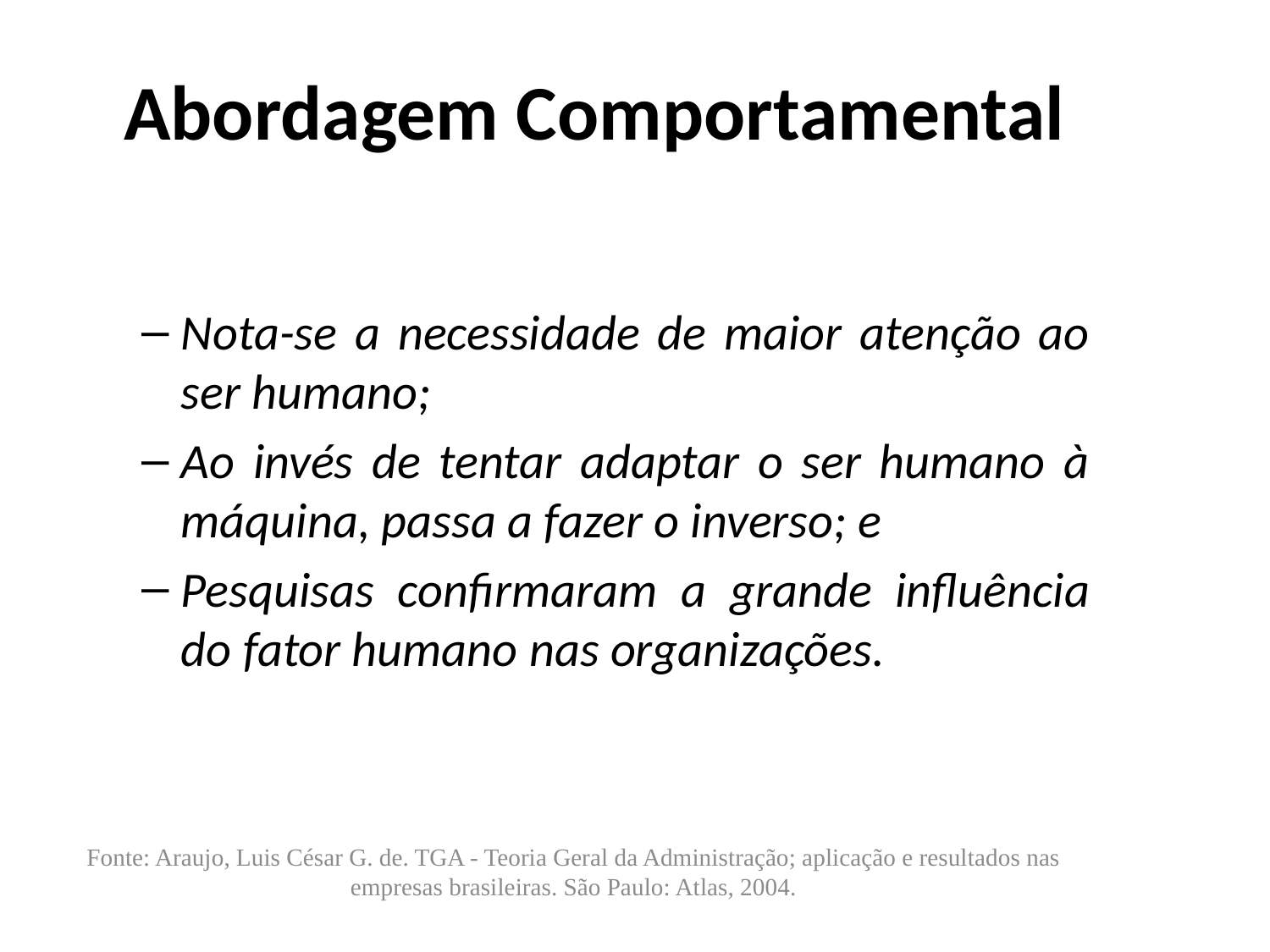

Abordagem Comportamental

Nota-se a necessidade de maior atenção ao ser humano;
Ao invés de tentar adaptar o ser humano à máquina, passa a fazer o inverso; e
Pesquisas confirmaram a grande influência do fator humano nas organizações.
Fonte: Araujo, Luis César G. de. TGA - Teoria Geral da Administração; aplicação e resultados nas empresas brasileiras. São Paulo: Atlas, 2004.